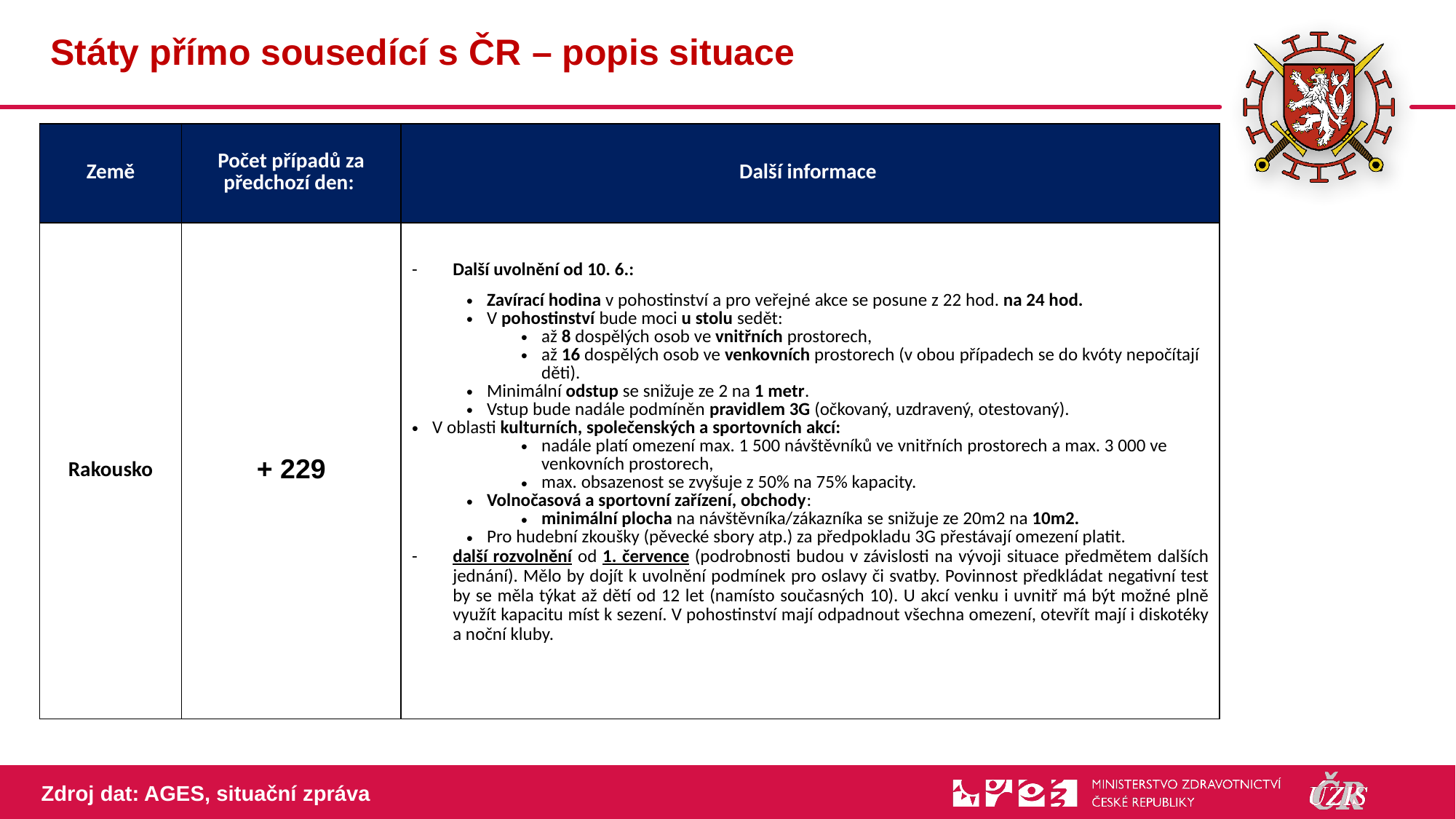

# Státy přímo sousedící s ČR – popis situace
| Země | Počet případů za předchozí den: | Další informace |
| --- | --- | --- |
| Rakousko | + 229 | Další uvolnění od 10. 6.: Zavírací hodina v pohostinství a pro veřejné akce se posune z 22 hod. na 24 hod. V pohostinství bude moci u stolu sedět: až 8 dospělých osob ve vnitřních prostorech, až 16 dospělých osob ve venkovních prostorech (v obou případech se do kvóty nepočítají děti). Minimální odstup se snižuje ze 2 na 1 metr. Vstup bude nadále podmíněn pravidlem 3G (očkovaný, uzdravený, otestovaný). V oblasti kulturních, společenských a sportovních akcí: nadále platí omezení max. 1 500 návštěvníků ve vnitřních prostorech a max. 3 000 ve venkovních prostorech, max. obsazenost se zvyšuje z 50% na 75% kapacity. Volnočasová a sportovní zařízení, obchody: minimální plocha na návštěvníka/zákazníka se snižuje ze 20m2 na 10m2. Pro hudební zkoušky (pěvecké sbory atp.) za předpokladu 3G přestávají omezení platit. další rozvolnění od 1. července (podrobnosti budou v závislosti na vývoji situace předmětem dalších jednání). Mělo by dojít k uvolnění podmínek pro oslavy či svatby. Povinnost předkládat negativní test by se měla týkat až dětí od 12 let (namísto současných 10). U akcí venku i uvnitř má být možné plně využít kapacitu míst k sezení. V pohostinství mají odpadnout všechna omezení, otevřít mají i diskotéky a noční kluby. |
Zdroj dat: AGES, situační zpráva